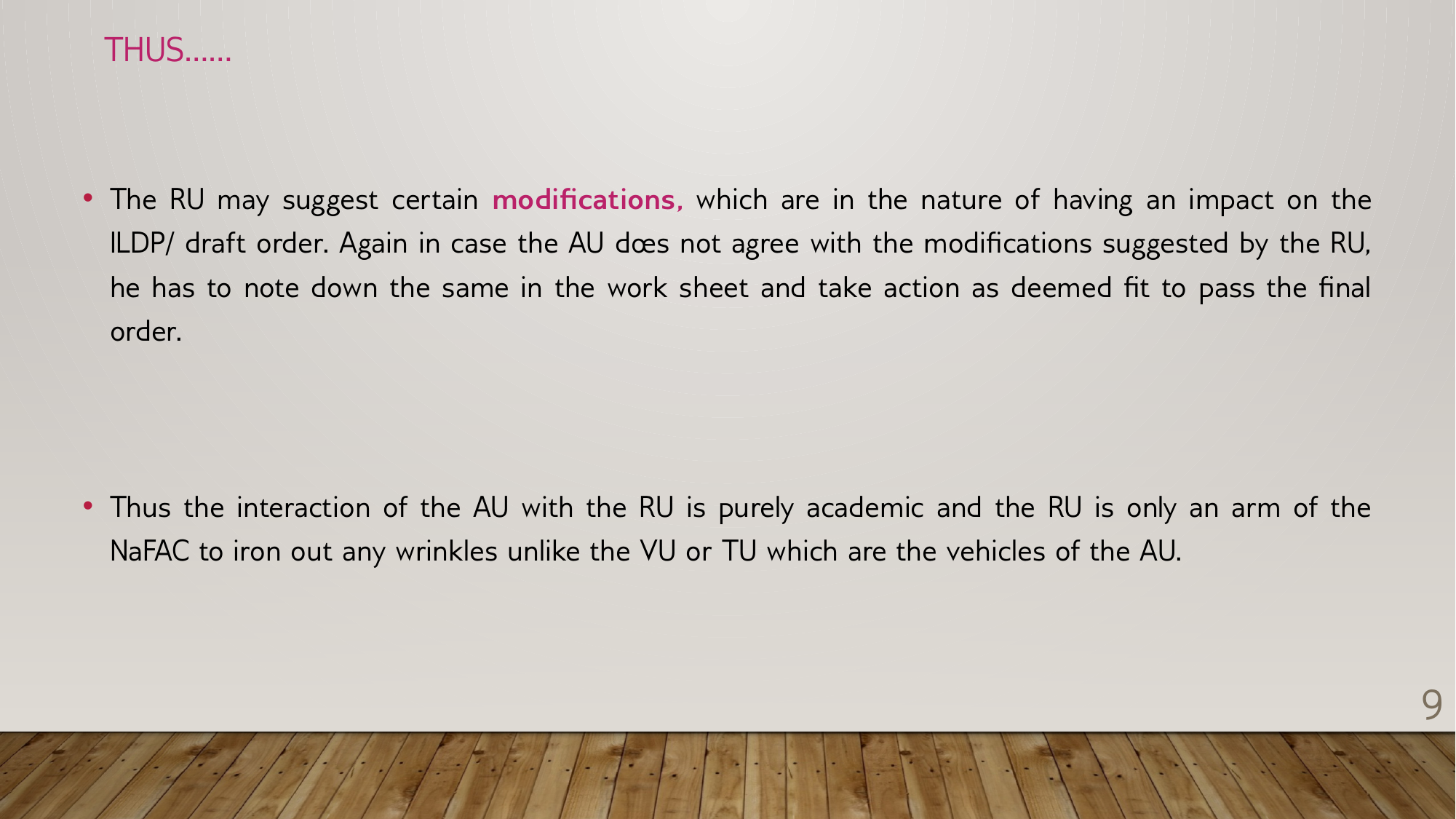

Thus……

The RU may suggest certain modifications, which are in the nature of having an impact on the ILDP/ draft order. Again in case the AU does not agree with the modifications suggested by the RU, he has to note down the same in the work sheet and take action as deemed fit to pass the final order.

Thus the interaction of the AU with the RU is purely academic and the RU is only an arm of the NaFAC to iron out any wrinkles unlike the VU or TU which are the vehicles of the AU.

9